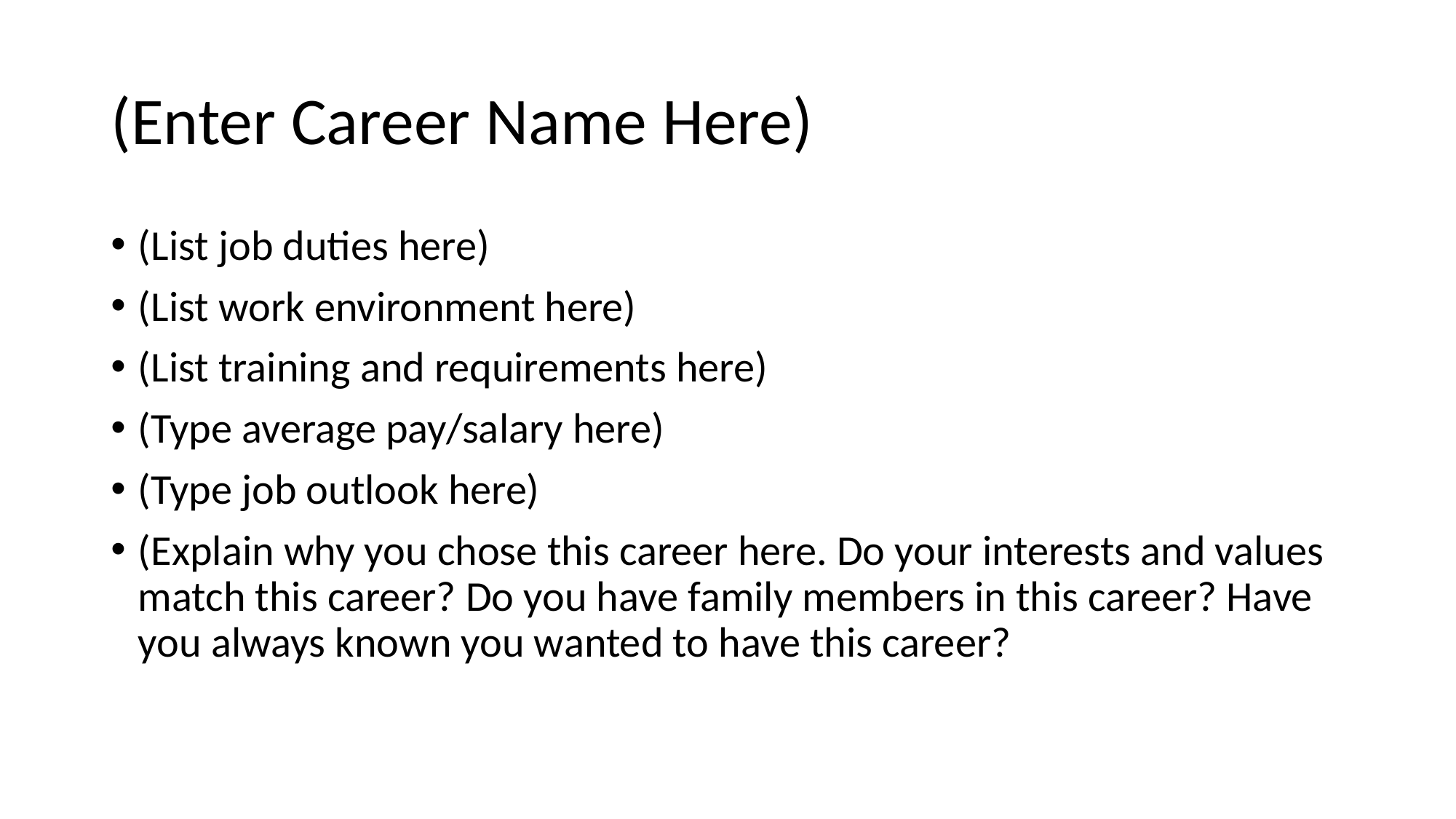

# (Enter Career Name Here)
(List job duties here)
(List work environment here)
(List training and requirements here)
(Type average pay/salary here)
(Type job outlook here)
(Explain why you chose this career here. Do your interests and values match this career? Do you have family members in this career? Have you always known you wanted to have this career?